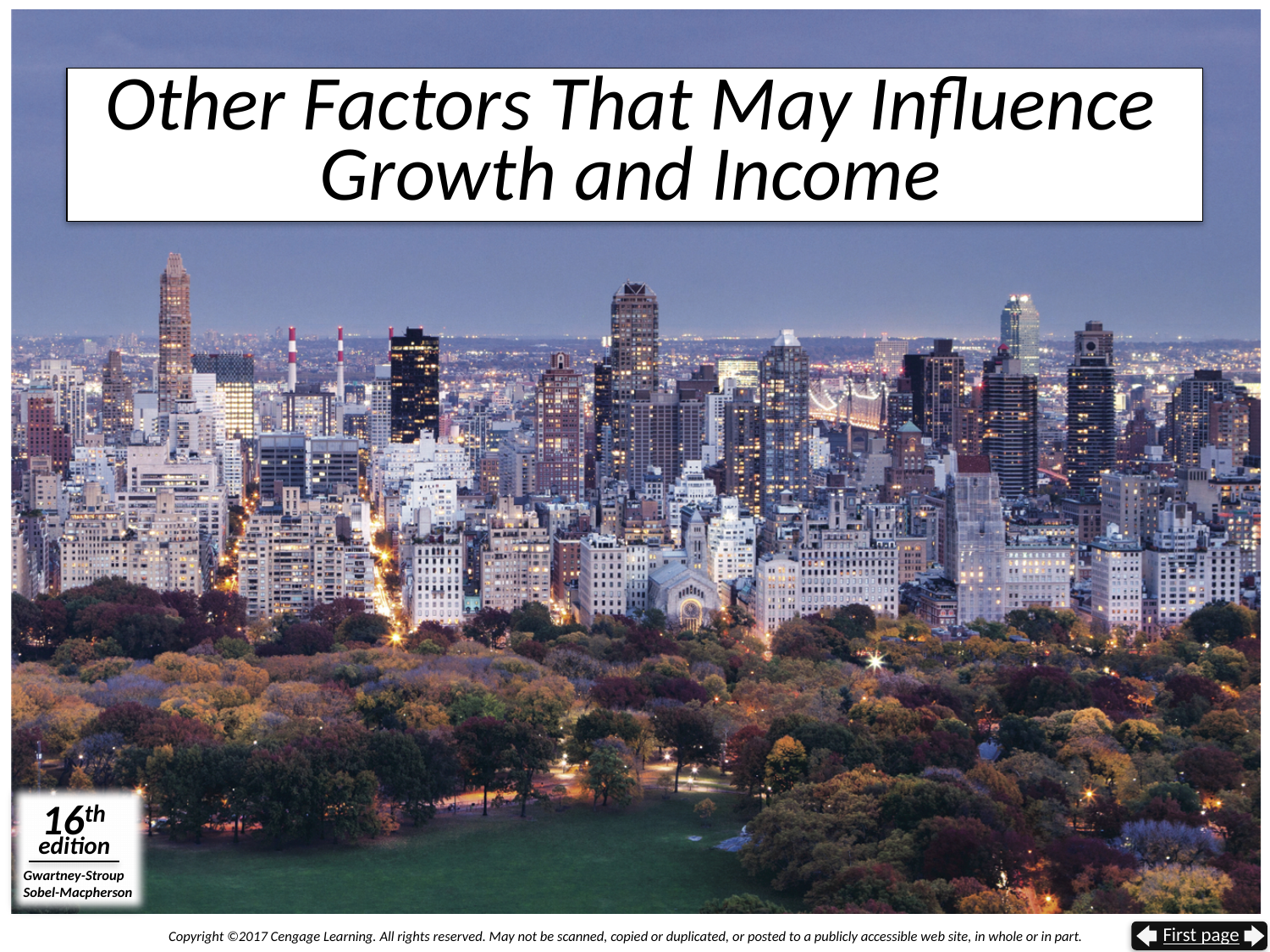

# Other Factors That May Influence Growth and Income